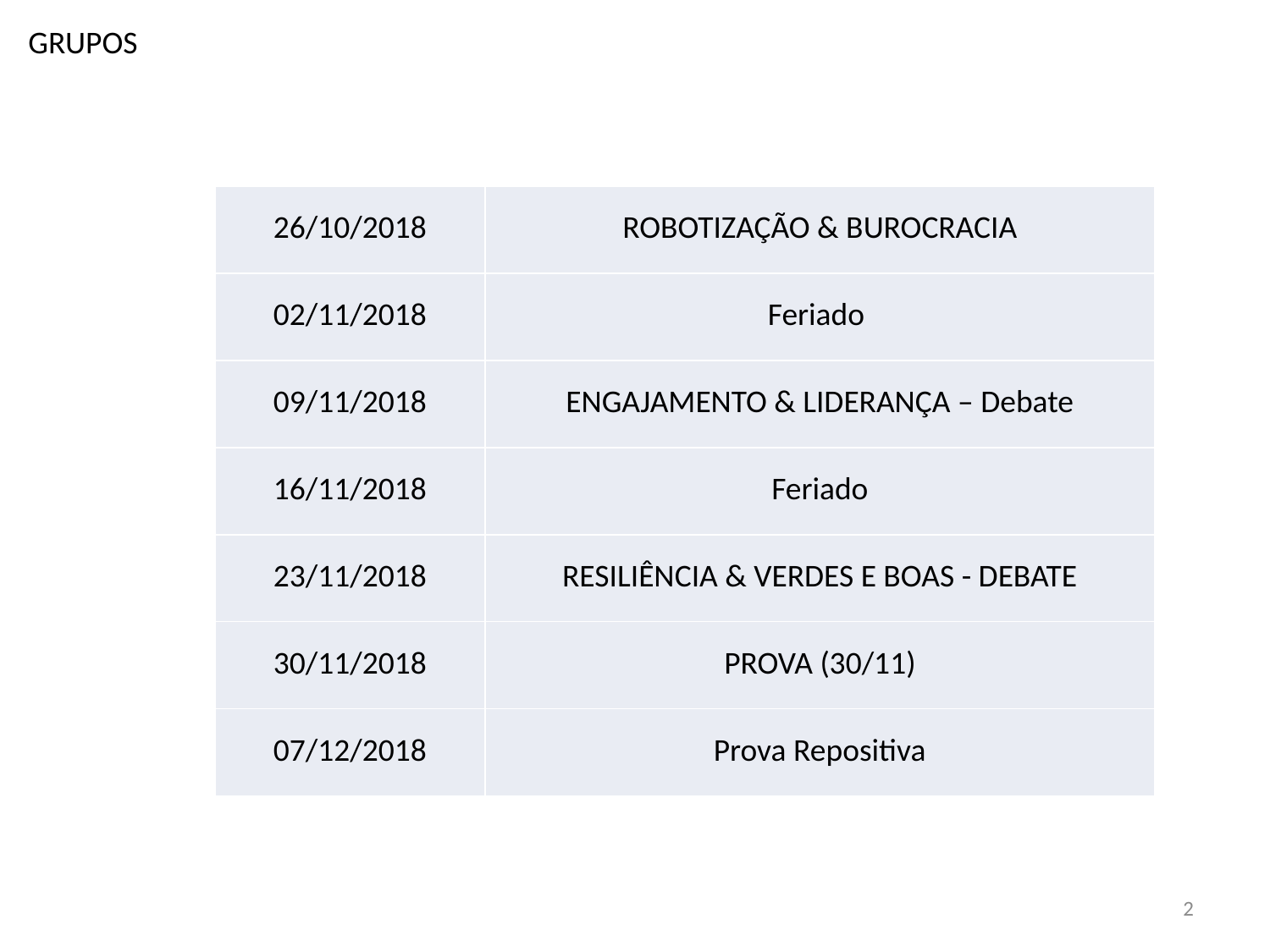

GRUPOS
| 26/10/2018 | ROBOTIZAÇÃO & BUROCRACIA |
| --- | --- |
| 02/11/2018 | Feriado |
| 09/11/2018 | ENGAJAMENTO & LIDERANÇA – Debate |
| 16/11/2018 | Feriado |
| 23/11/2018 | RESILIÊNCIA & VERDES E BOAS - DEBATE |
| 30/11/2018 | PROVA (30/11) |
| 07/12/2018 | Prova Repositiva |
2